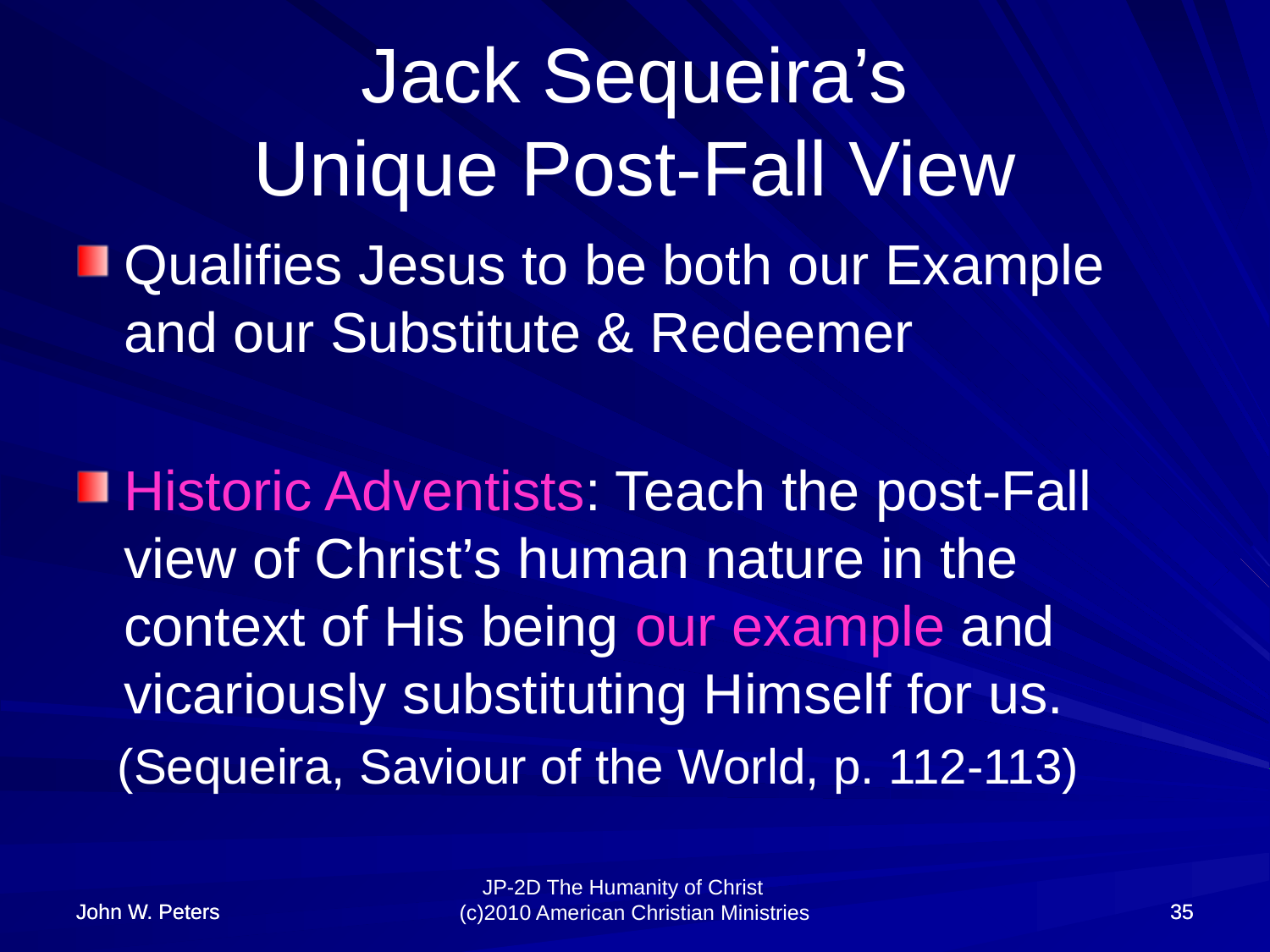

# Jack Sequeira’s Unique Post-Fall View
Qualifies Jesus to be both our Example and our Substitute & Redeemer

Historic Adventists: Teach the post-Fall view of Christ’s human nature in the context of His being our example and vicariously substituting Himself for us.
   (Sequeira, Saviour of the World, p. 112-113)

John W. Peters
John W. Peters
35
35
JP-2D The Humanity of Christ     (c)2010 American Christian Ministries